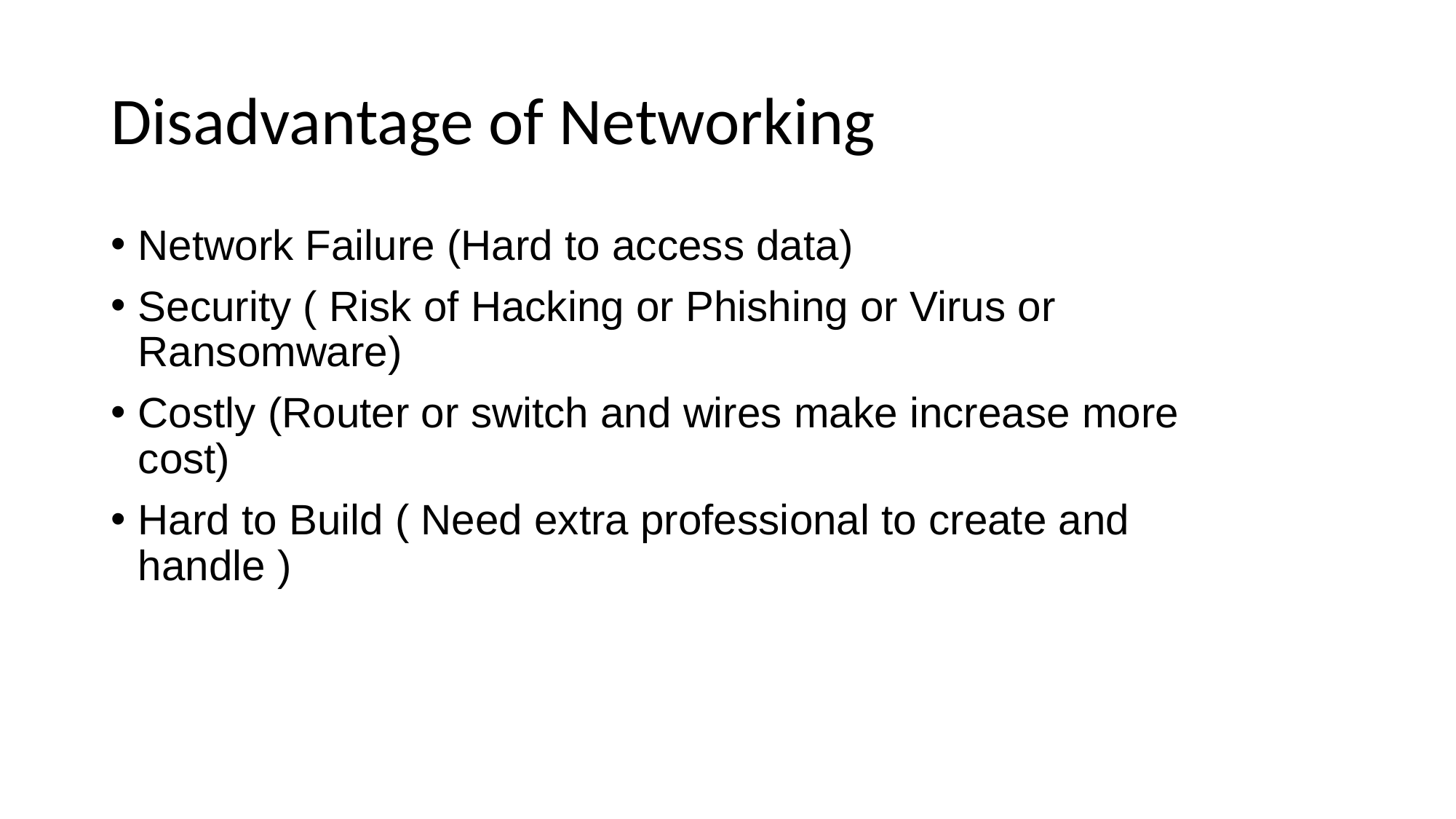

# Disadvantage of Networking
Network Failure (Hard to access data)
Security ( Risk of Hacking or Phishing or Virus or Ransomware)
Costly (Router or switch and wires make increase more cost)
Hard to Build ( Need extra professional to create and handle )